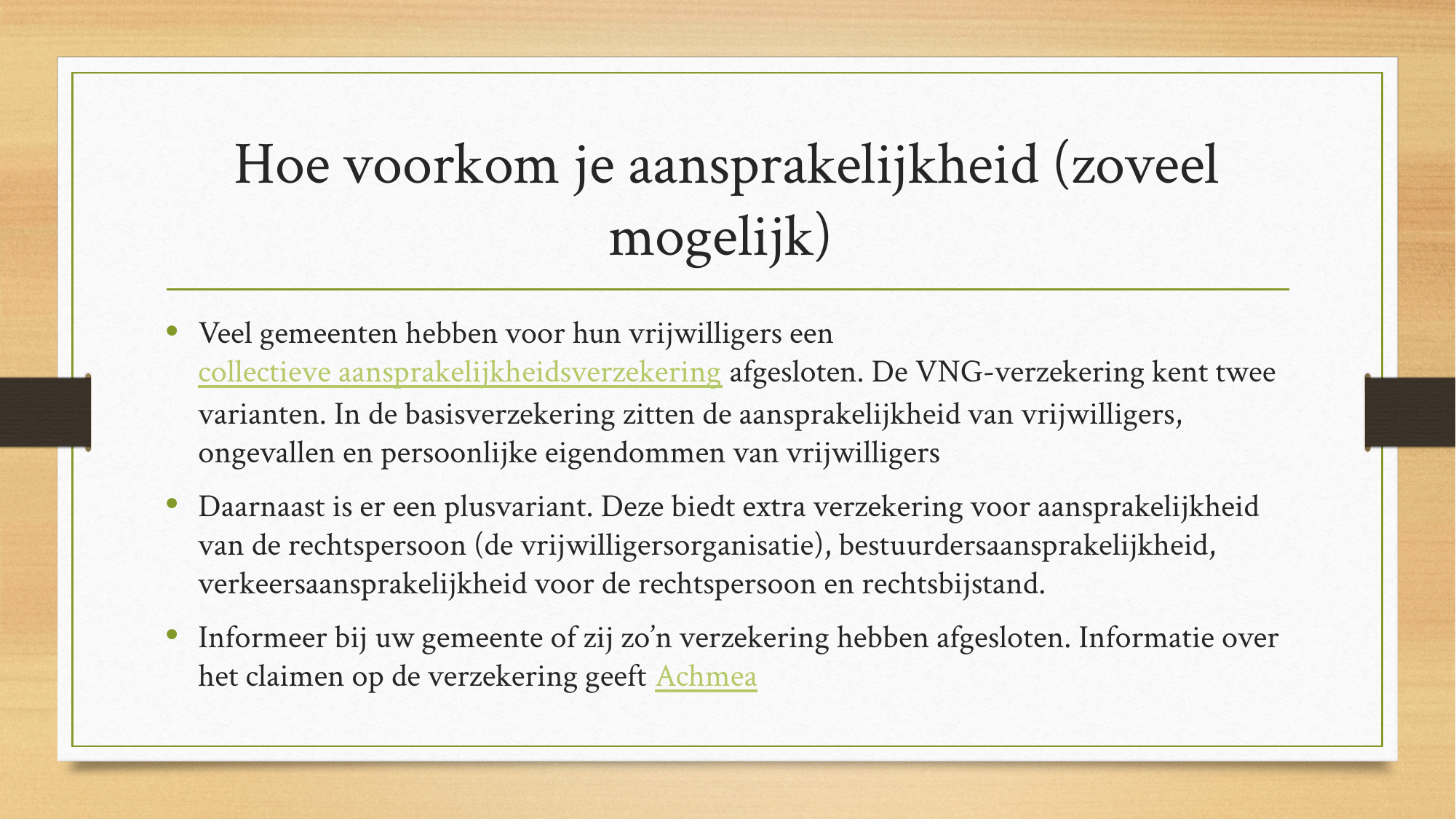

# Hoe voorkom je aansprakelijkheid (zoveel mogelijk)
Veel gemeenten hebben voor hun vrijwilligers een collectieve aansprakelijkheidsverzekering afgesloten. De VNG-verzekering kent twee varianten. In de basisverzekering zitten de aansprakelijkheid van vrijwilligers, ongevallen en persoonlijke eigendommen van vrijwilligers
Daarnaast is er een plusvariant. Deze biedt extra verzekering voor aansprakelijkheid van de rechtspersoon (de vrijwilligersorganisatie), bestuurdersaansprakelijkheid, verkeersaansprakelijkheid voor de rechtspersoon en rechtsbijstand.
Informeer bij uw gemeente of zij zo’n verzekering hebben afgesloten. Informatie over het claimen op de verzekering geeft Achmea